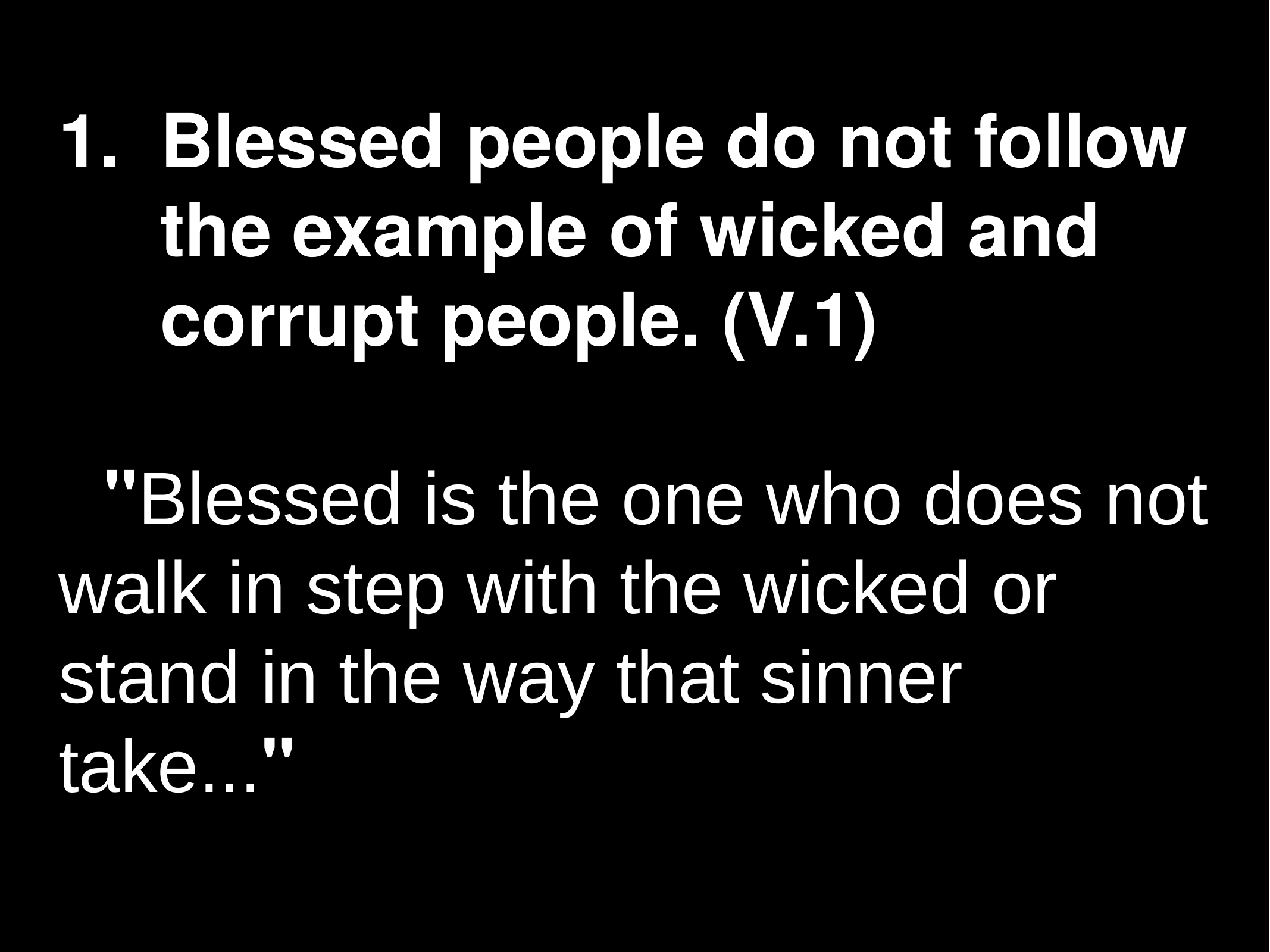

Blessed people do not follow the example of wicked and corrupt people. (V.1)

"Blessed is the one who does not walk in step with the wicked or stand in the way that sinner take..."